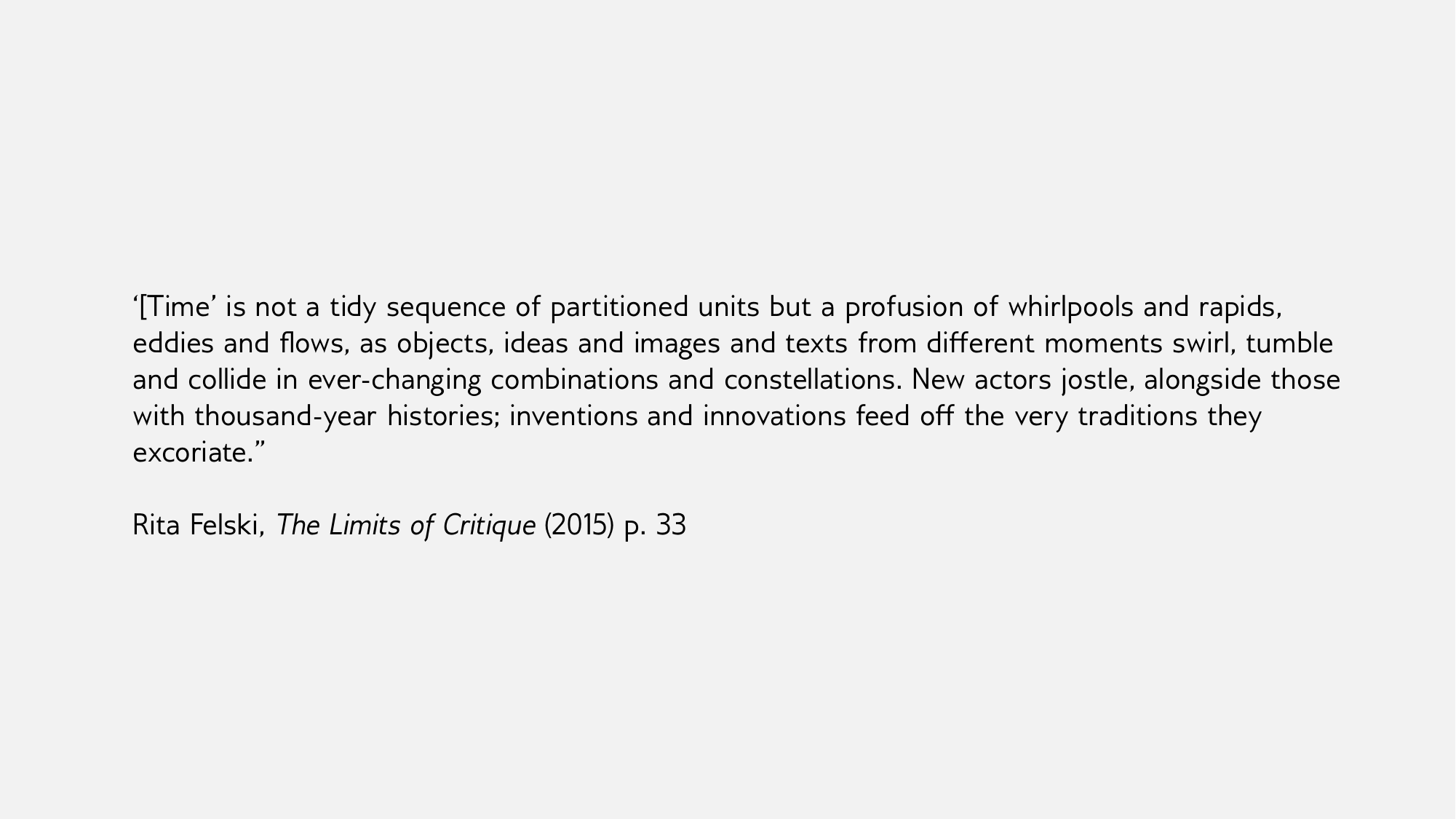

‘[Time’ is not a tidy sequence of partitioned units but a profusion of whirlpools and rapids, eddies and flows, as objects, ideas and images and texts from different moments swirl, tumble and collide in ever-changing combinations and constellations. New actors jostle, alongside those with thousand-year histories; inventions and innovations feed off the very traditions they excoriate.”

Rita Felski, The Limits of Critique (2015) p. 33